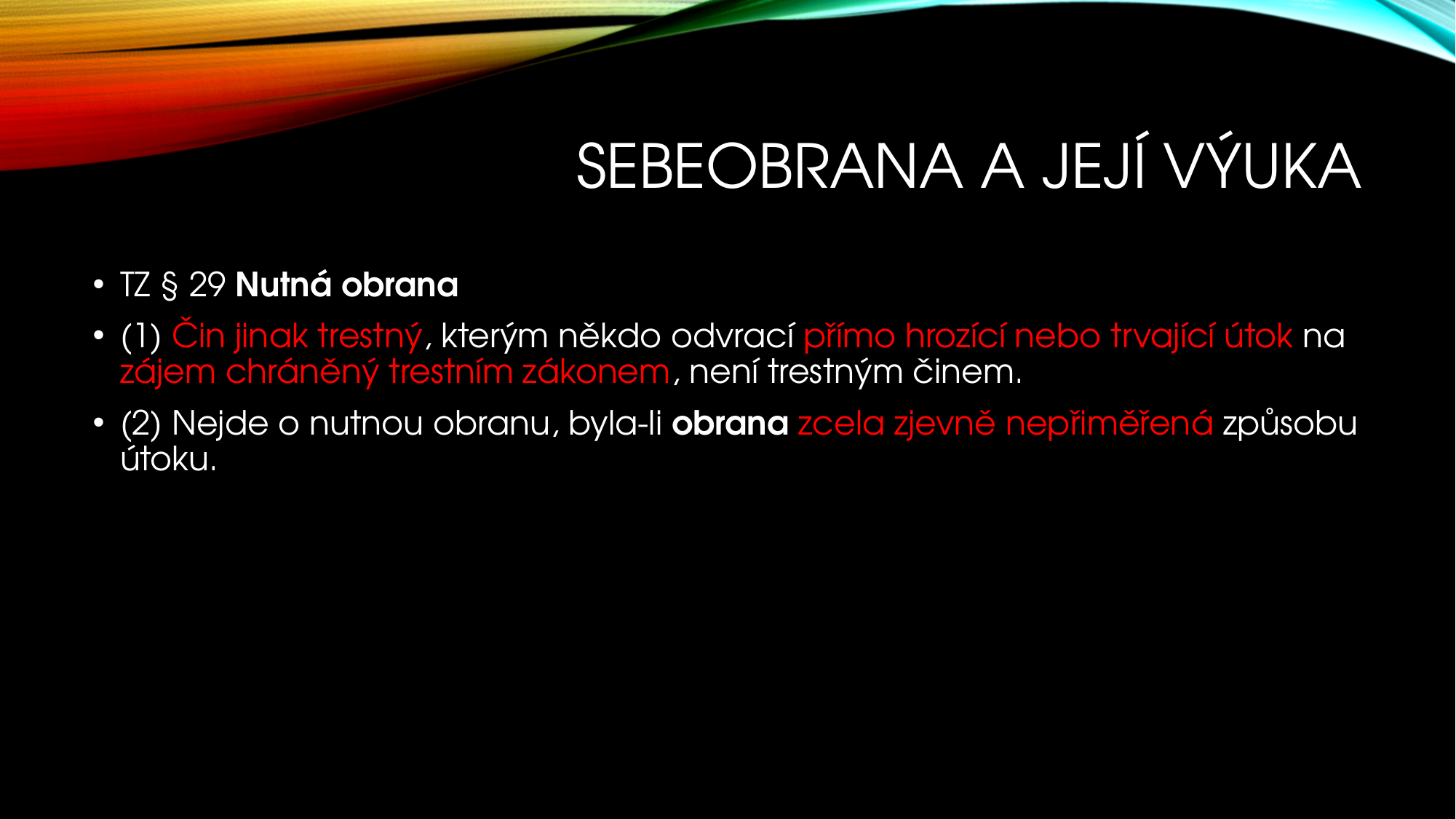

# Sebeobrana a její výuka
TZ § 29 Nutná obrana
(1) Čin jinak trestný, kterým někdo odvrací přímo hrozící nebo trvající útok na zájem chráněný trestním zákonem, není trestným činem.
(2) Nejde o nutnou obranu, byla-li obrana zcela zjevně nepřiměřená způsobu útoku.